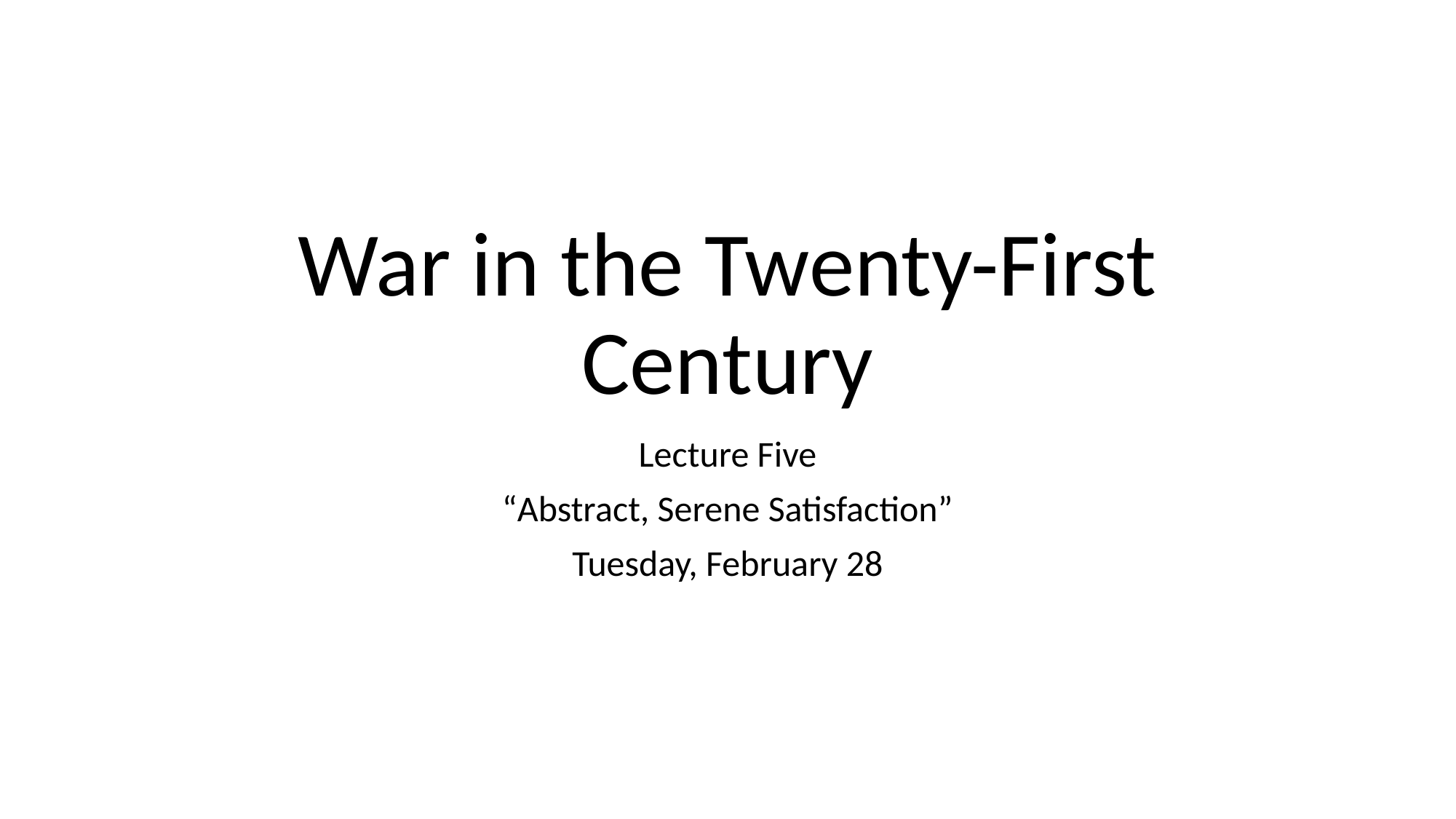

# War in the Twenty-First Century
Lecture Five
“Abstract, Serene Satisfaction”
Tuesday, February 28